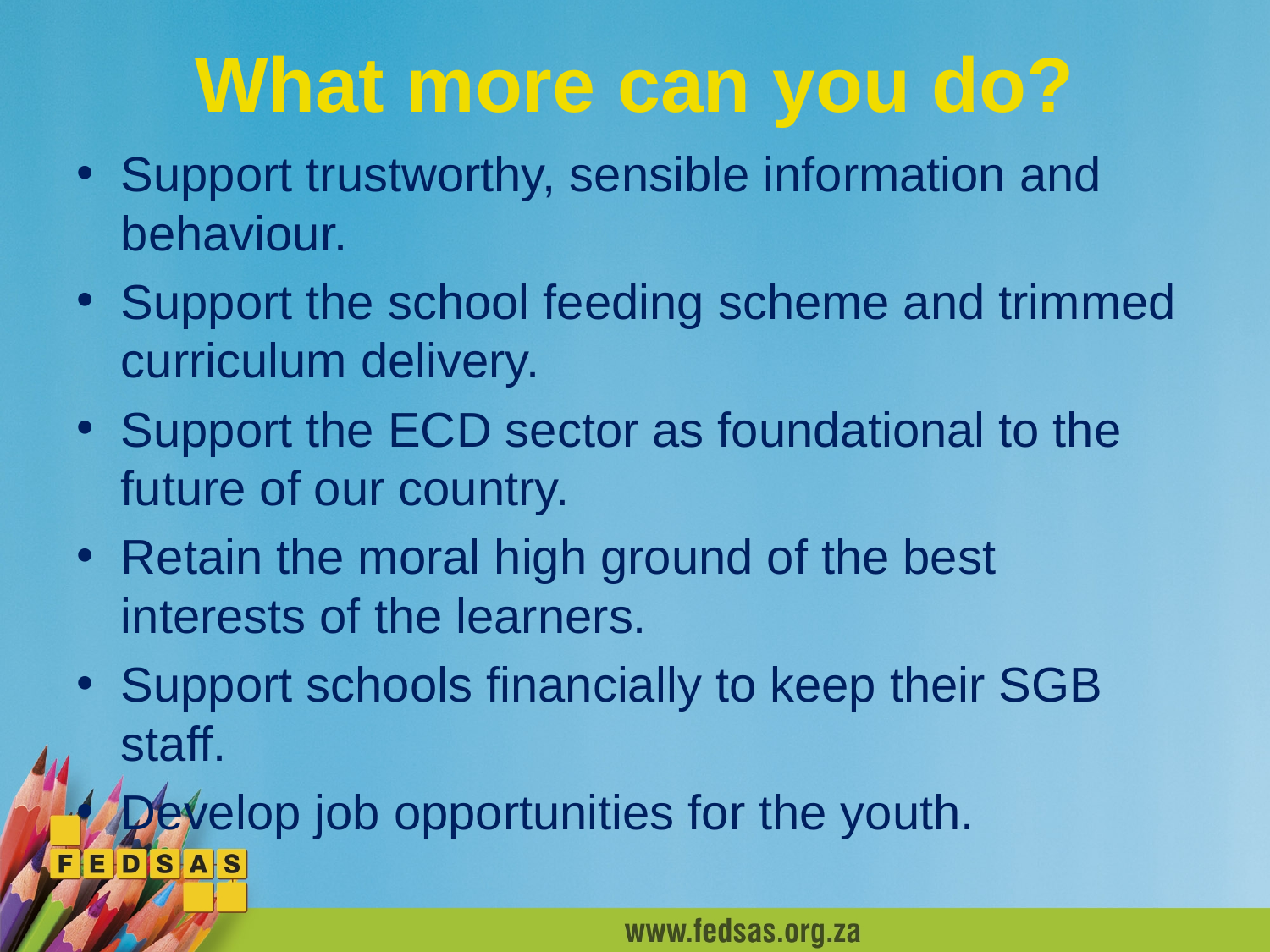

# What more can you do?
Support trustworthy, sensible information and behaviour.
Support the school feeding scheme and trimmed curriculum delivery.
Support the ECD sector as foundational to the future of our country.
Retain the moral high ground of the best interests of the learners.
Support schools financially to keep their SGB staff.
Develop job opportunities for the youth.